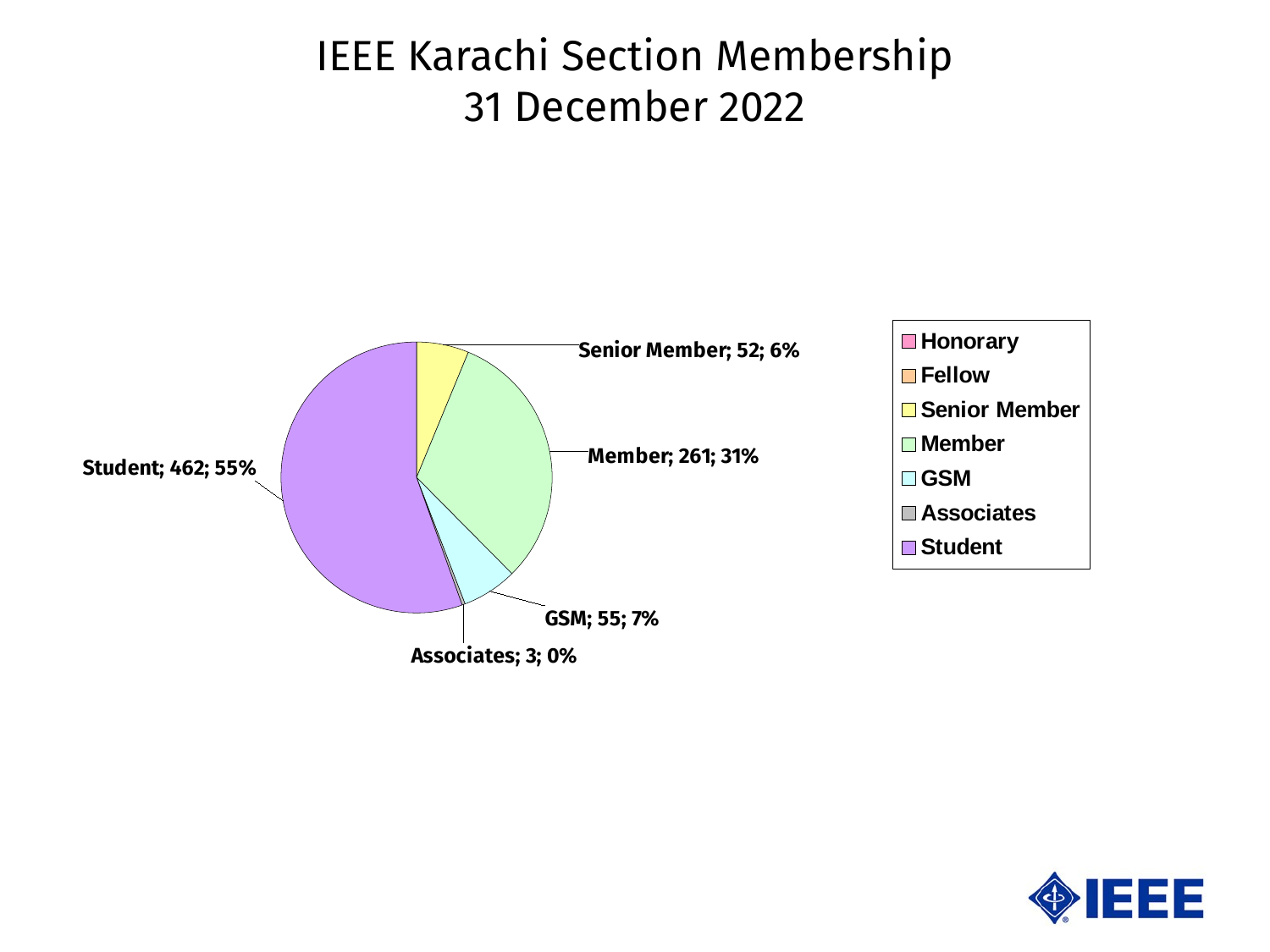

IEEE Karachi Section Membership
31 December 2022

### Chart

| Category | Karachi |  |
|---|---|---|
| Honorary | 0.0 | 0.0 |
| Fellow | 0.0 | 0.0 |
| Senior Member | 52.0 | 6.24249699879952 |
| Member | 261.0 | 31.332533013205282 |
| GSM | 55.0 | 6.602641056422569 |
| Associates | 3.0 | 0.36014405762304924 |
| Student | 462.0 | 55.46218487394958 |